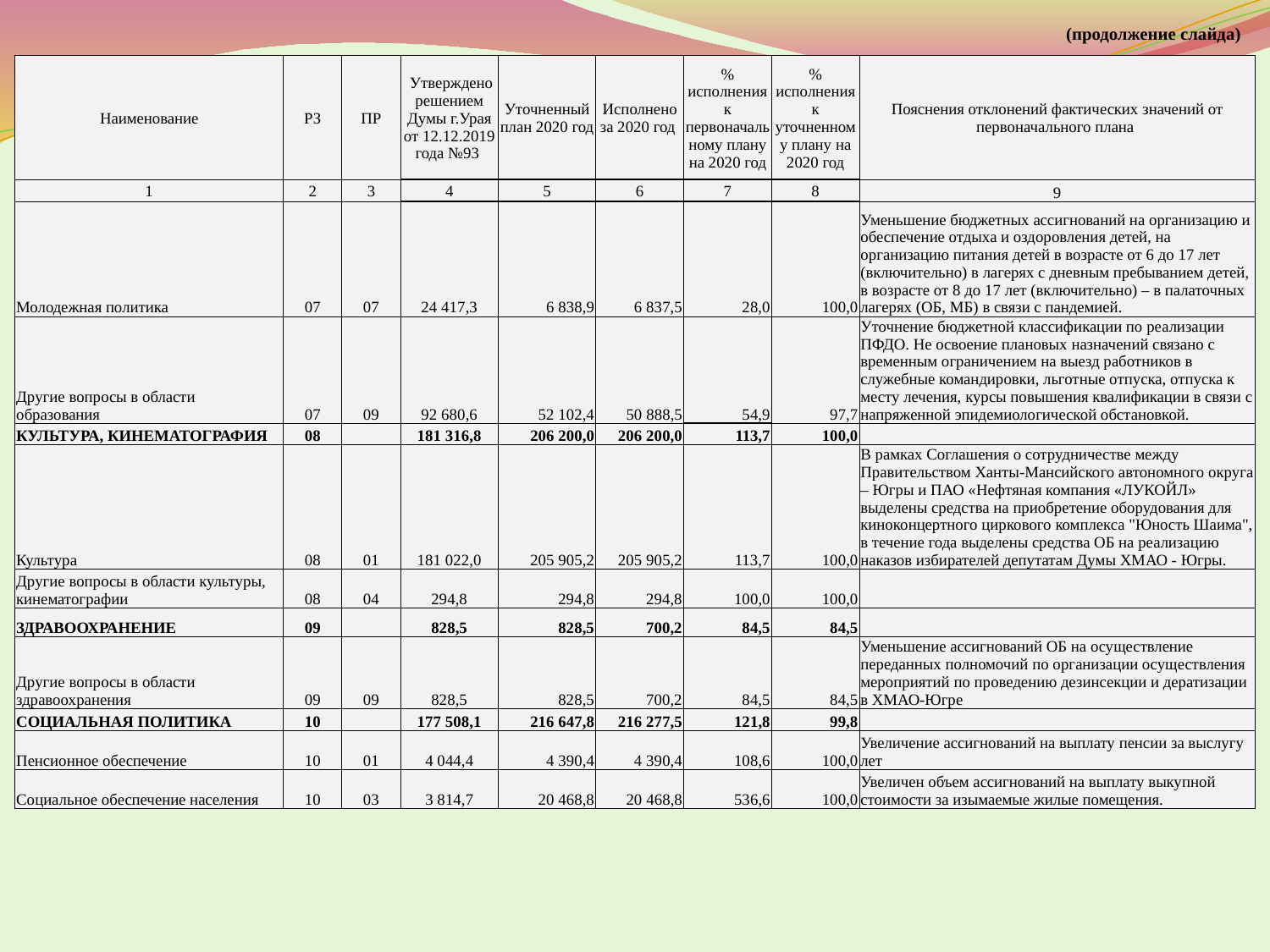

(продолжение слайда)
| Наименование | РЗ | ПР | Утверждено решением Думы г.Урая от 12.12.2019 года №93 | Уточненный план 2020 год | Исполнено за 2020 год | % исполнения к первоначальному плану на 2020 год | % исполнения к уточненному плану на 2020 год | Пояснения отклонений фактических значений от первоначального плана |
| --- | --- | --- | --- | --- | --- | --- | --- | --- |
| 1 | 2 | 3 | 4 | 5 | 6 | 7 | 8 | 9 |
| Молодежная политика | 07 | 07 | 24 417,3 | 6 838,9 | 6 837,5 | 28,0 | 100,0 | Уменьшение бюджетных ассигнований на организацию и обеспечение отдыха и оздоровления детей, на организацию питания детей в возрасте от 6 до 17 лет (включительно) в лагерях с дневным пребыванием детей, в возрасте от 8 до 17 лет (включительно) – в палаточных лагерях (ОБ, МБ) в связи с пандемией. |
| Другие вопросы в области образования | 07 | 09 | 92 680,6 | 52 102,4 | 50 888,5 | 54,9 | 97,7 | Уточнение бюджетной классификации по реализации ПФДО. Не освоение плановых назначений связано с временным ограничением на выезд работников в служебные командировки, льготные отпуска, отпуска к месту лечения, курсы повышения квалификации в связи с напряженной эпидемиологической обстановкой. |
| КУЛЬТУРА, КИНЕМАТОГРАФИЯ | 08 |  | 181 316,8 | 206 200,0 | 206 200,0 | 113,7 | 100,0 |  |
| Культура | 08 | 01 | 181 022,0 | 205 905,2 | 205 905,2 | 113,7 | 100,0 | В рамках Соглашения о сотрудничестве между Правительством Ханты-Мансийского автономного округа – Югры и ПАО «Нефтяная компания «ЛУКОЙЛ» выделены средства на приобретение оборудования для киноконцертного циркового комплекса "Юность Шаима", в течение года выделены средства ОБ на реализацию наказов избирателей депутатам Думы ХМАО - Югры. |
| Другие вопросы в области культуры, кинематографии | 08 | 04 | 294,8 | 294,8 | 294,8 | 100,0 | 100,0 |  |
| ЗДРАВООХРАНЕНИЕ | 09 |  | 828,5 | 828,5 | 700,2 | 84,5 | 84,5 |  |
| Другие вопросы в области здравоохранения | 09 | 09 | 828,5 | 828,5 | 700,2 | 84,5 | 84,5 | Уменьшение ассигнований ОБ на осуществление переданных полномочий по организации осуществления мероприятий по проведению дезинсекции и дератизации в ХМАО-Югре |
| СОЦИАЛЬНАЯ ПОЛИТИКА | 10 |  | 177 508,1 | 216 647,8 | 216 277,5 | 121,8 | 99,8 |  |
| Пенсионное обеспечение | 10 | 01 | 4 044,4 | 4 390,4 | 4 390,4 | 108,6 | 100,0 | Увеличение ассигнований на выплату пенсии за выслугу лет |
| Социальное обеспечение населения | 10 | 03 | 3 814,7 | 20 468,8 | 20 468,8 | 536,6 | 100,0 | Увеличен объем ассигнований на выплату выкупной стоимости за изымаемые жилые помещения. |